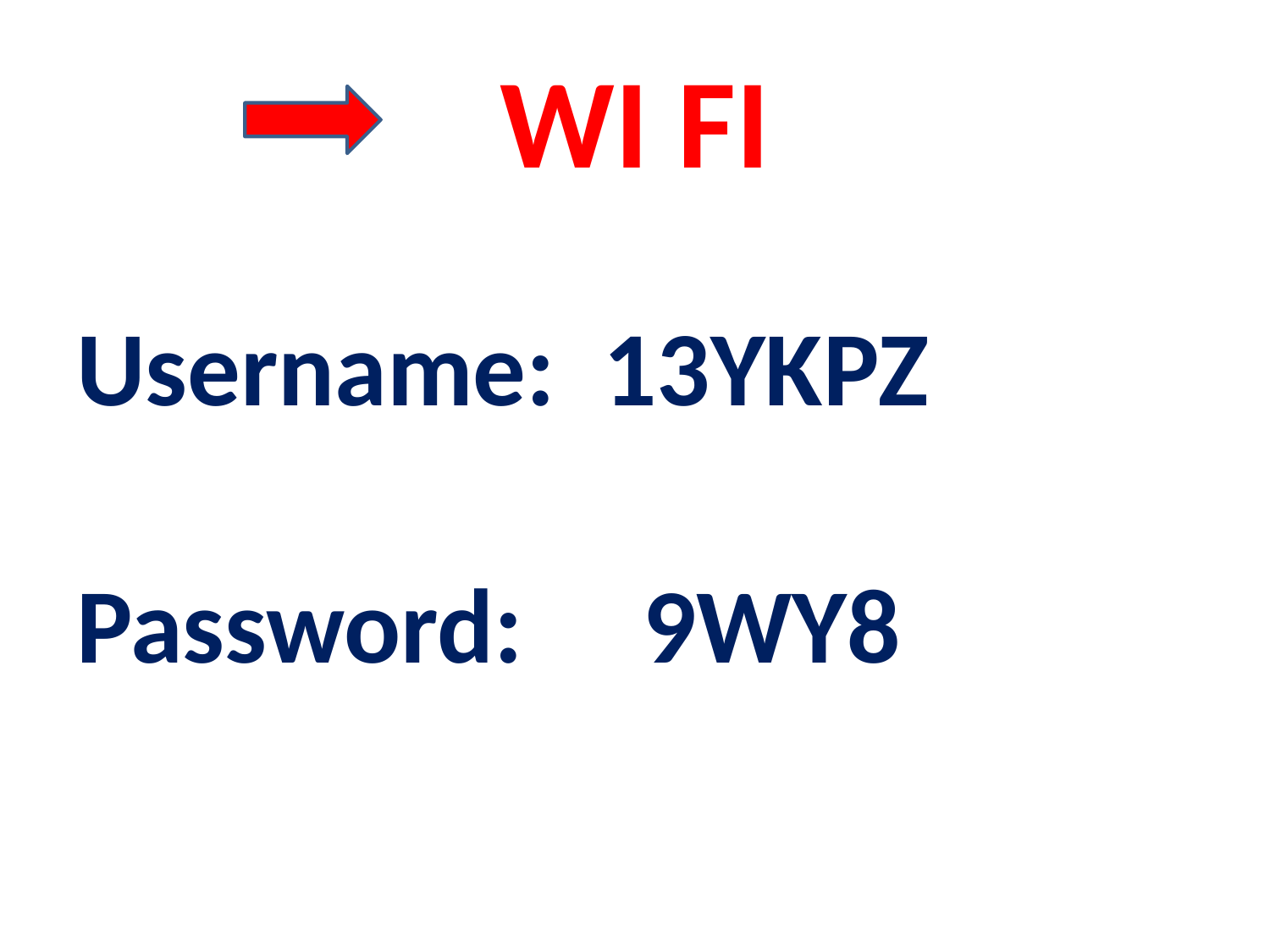

# WI FI

Username:  13YKPZ

Password:     9WY8